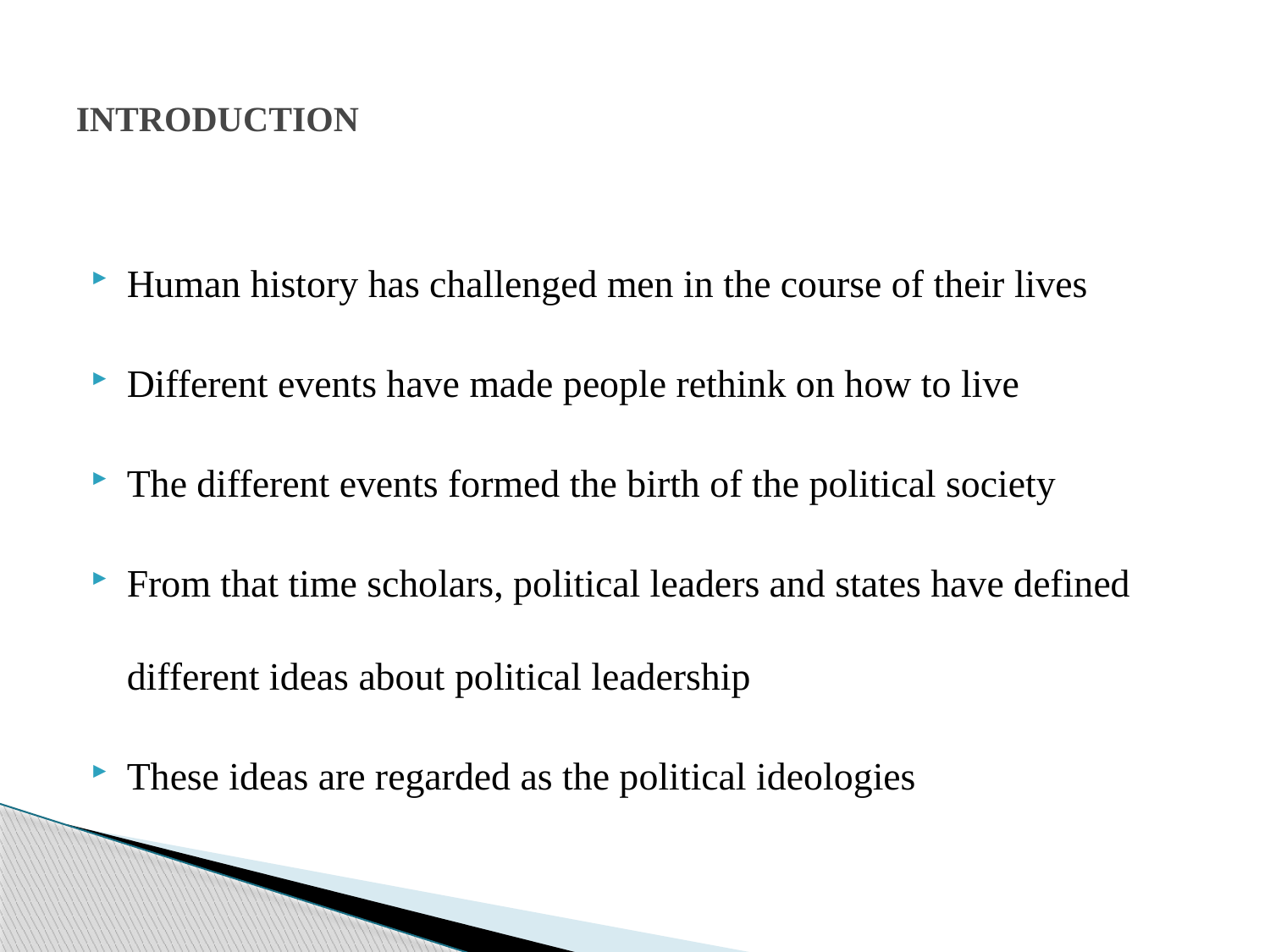

# INTRODUCTION
Human history has challenged men in the course of their lives
Different events have made people rethink on how to live
The different events formed the birth of the political society
From that time scholars, political leaders and states have defined different ideas about political leadership
These ideas are regarded as the political ideologies